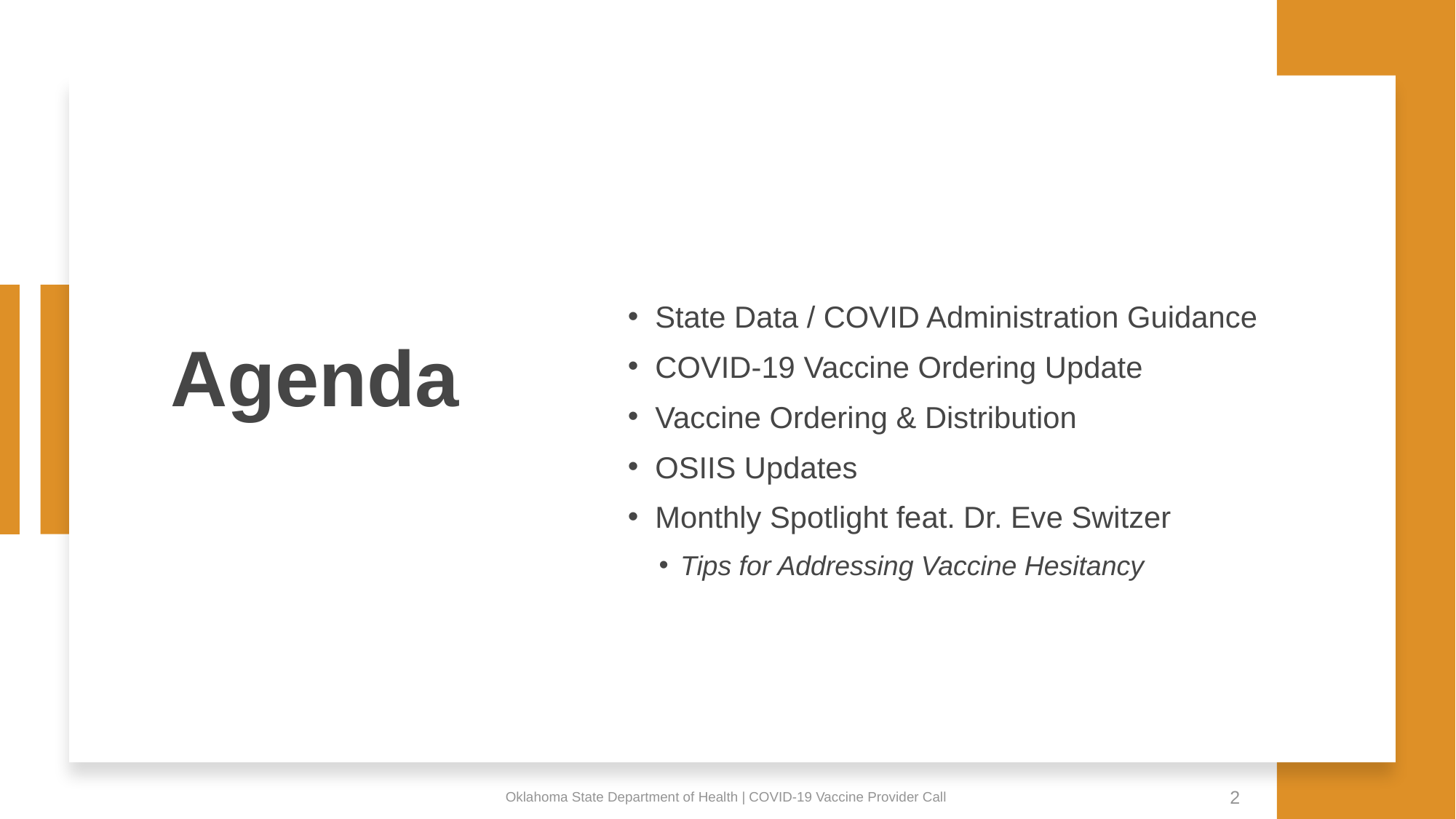

# Agenda

State Data / COVID Administration Guidance
COVID-19 Vaccine Ordering Update
Vaccine Ordering & Distribution
OSIIS Updates
Monthly Spotlight feat. Dr. Eve Switzer
Tips for Addressing Vaccine Hesitancy

Oklahoma State Department of Health | COVID-19 Vaccine Provider Call
2